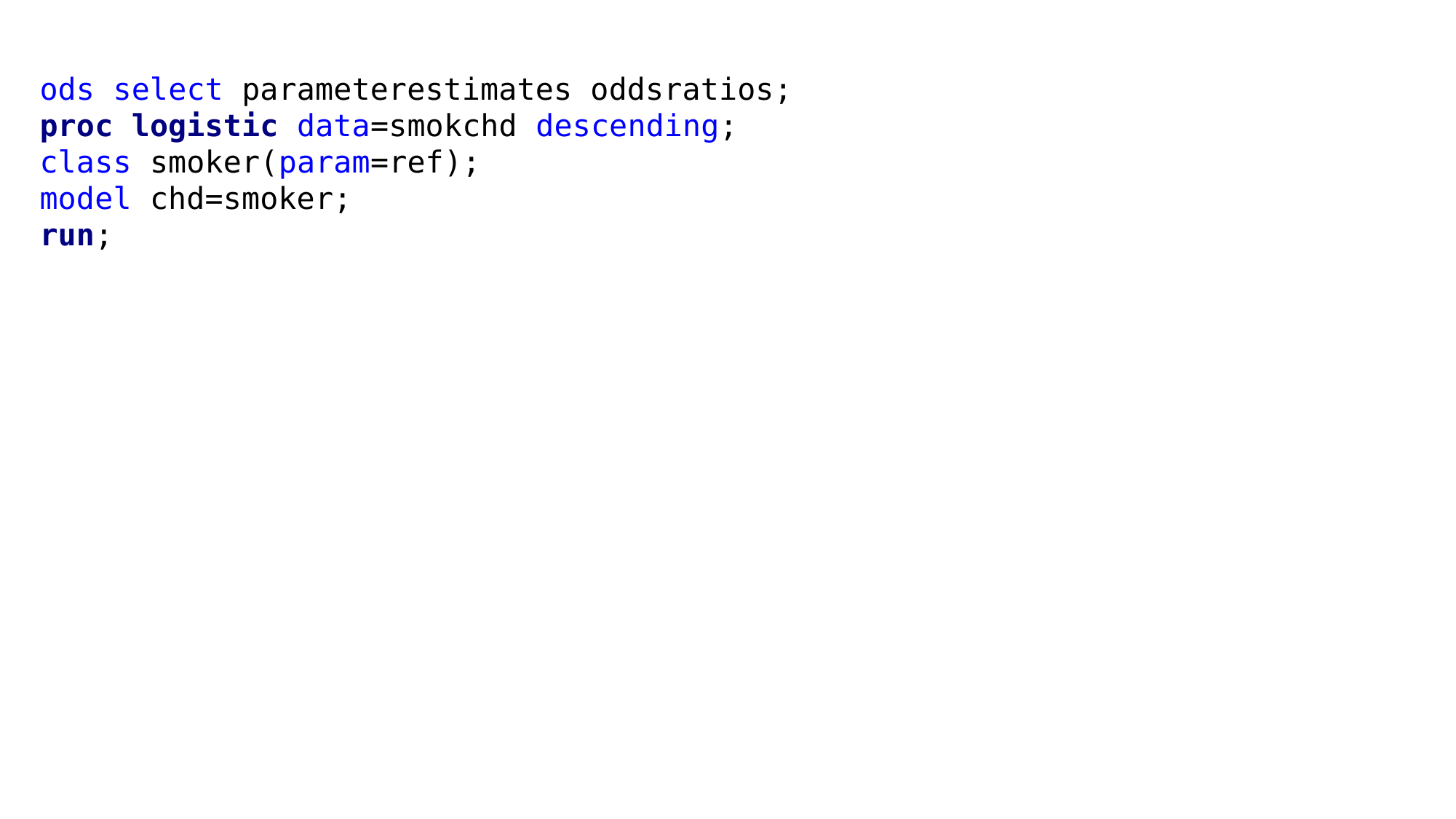

ods select parameterestimates oddsratios;
proc logistic data=smokchd descending;
class smoker(param=ref);
model chd=smoker;
run;